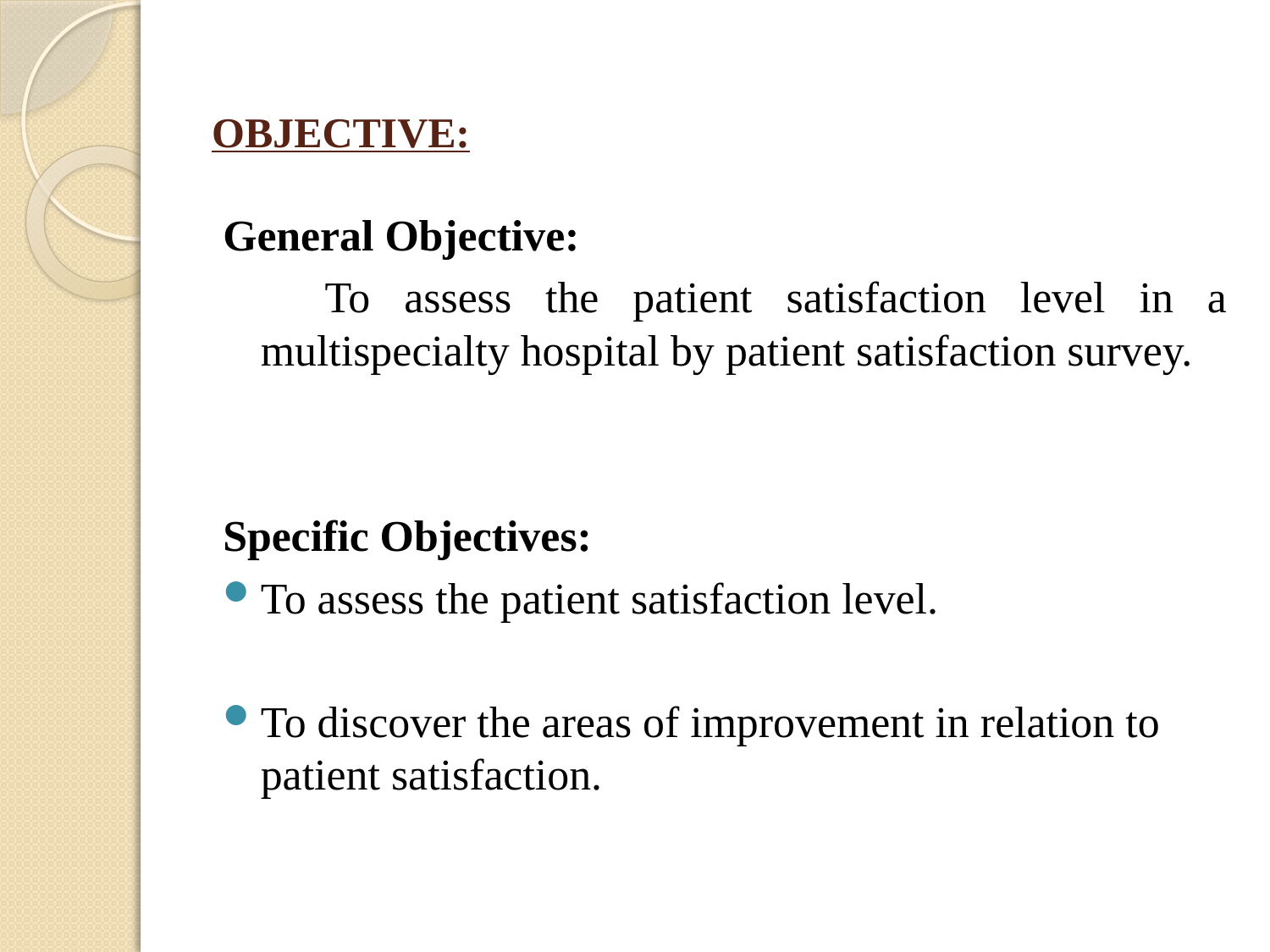

# OBJECTIVE:
General Objective:
   To assess the patient satisfaction level in a multispecialty hospital by patient satisfaction survey.

Specific Objectives:
To assess the patient satisfaction level.

To discover the areas of improvement in relation to patient satisfaction.